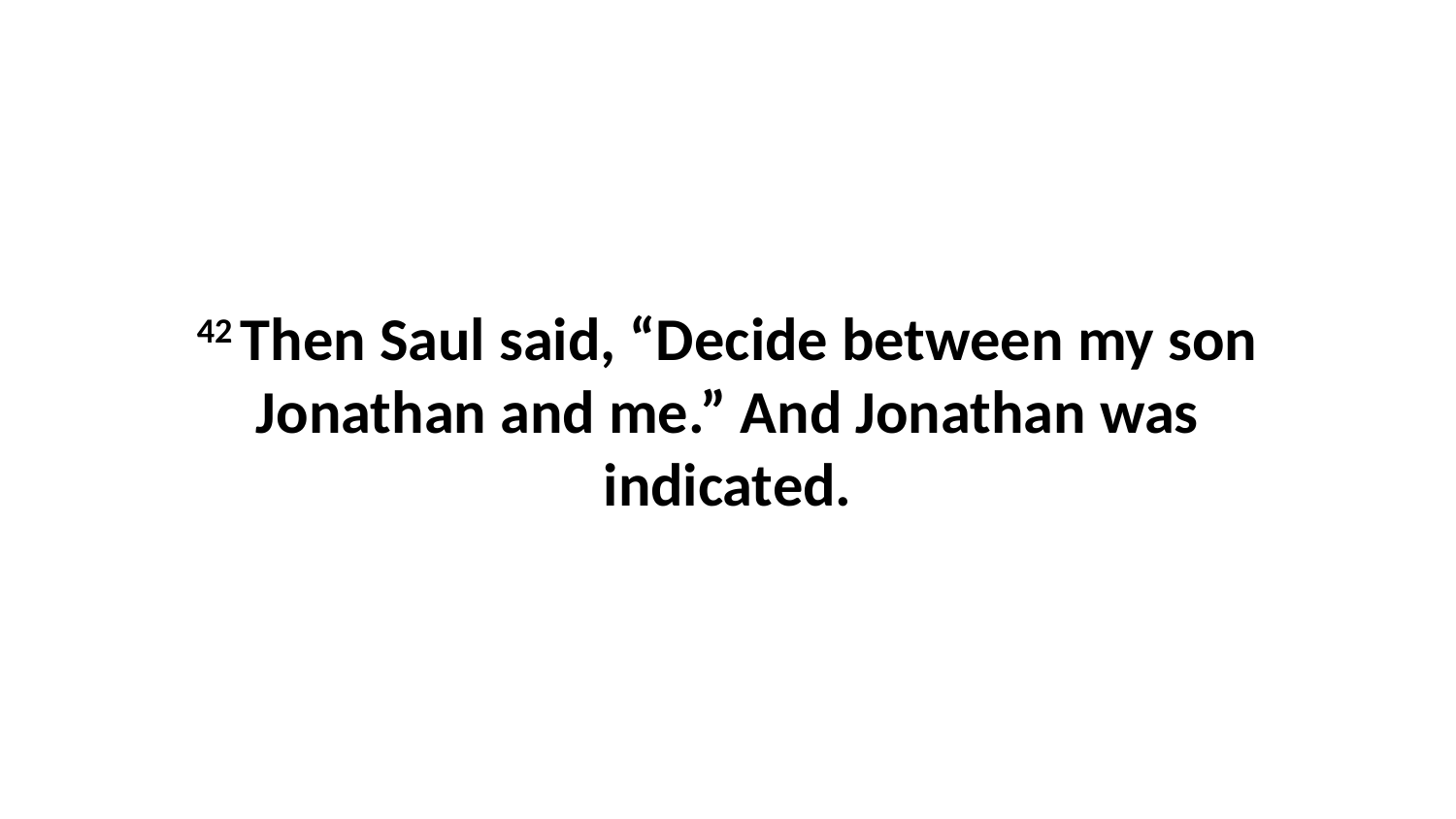

42 Then Saul said, “Decide between my son Jonathan and me.” And Jonathan was indicated.